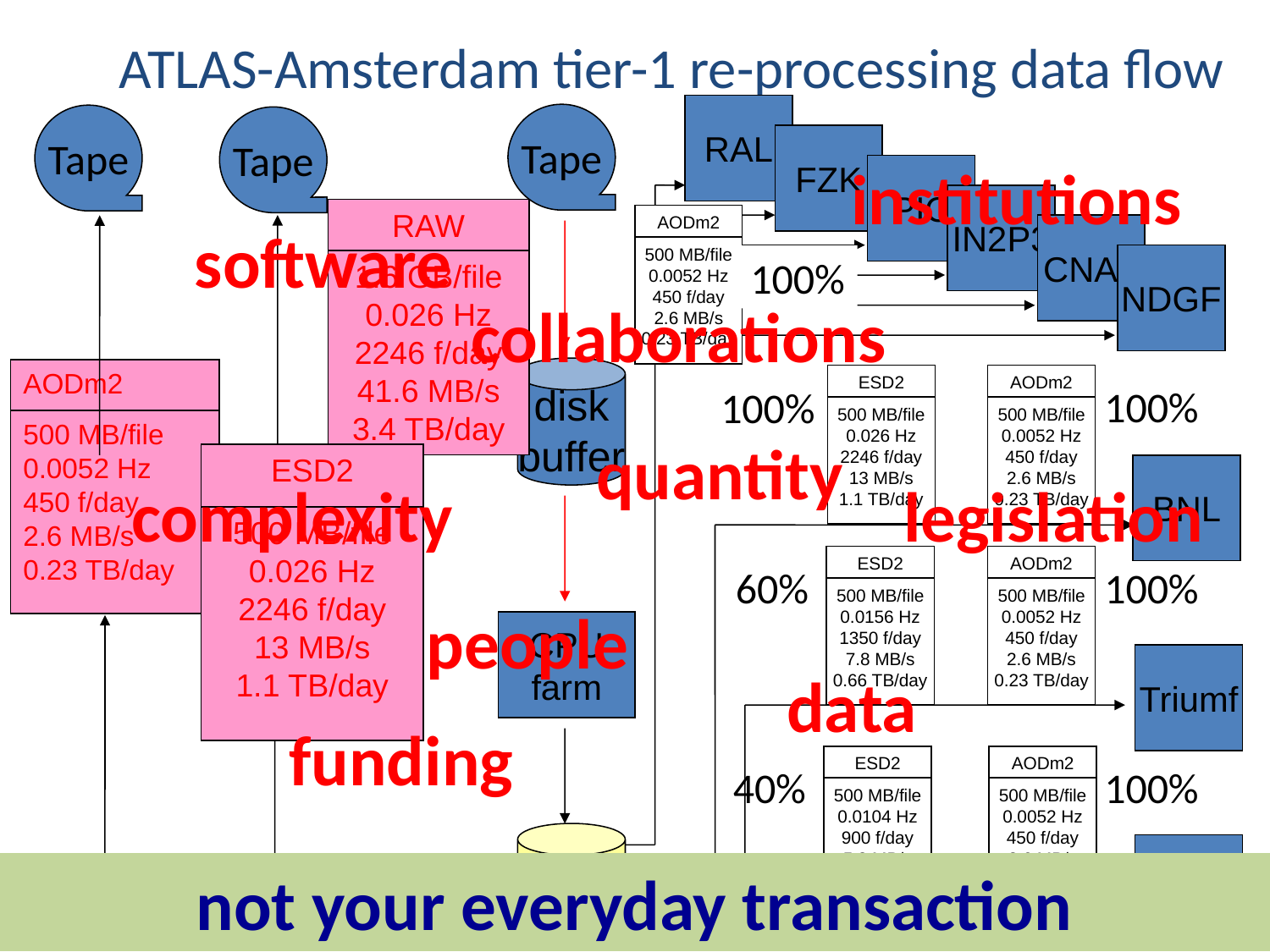

# ATLAS-Amsterdam tier-1 re-processing data flow
RAL
Tape
Tape
Tape
FZK
PIC

IN2P3
RAW
1.6 GB/file
0.026 Hz
2246 f/day
41.6 MB/s
3.4 TB/day
AODm2
500 MB/file
0.0052 Hz
450 f/day
2.6 MB/s
0.23 TB/day
100%

CNAF

NDGF

disk
buffer
AODm2
500 MB/file
0.0052 Hz
450 f/day
2.6 MB/s
0.23 TB/day
ESD2
500 MB/file
0.026 Hz
2246 f/day
13 MB/s
1.1 TB/day
AODm2
500 MB/file
0.0052 Hz
450 f/day
2.6 MB/s
0.23 TB/day
100%
100%
ESD2
500 MB/file
0.026 Hz
2246 f/day
13 MB/s
1.1 TB/day
BNL

ESD2
500 MB/file
0.0156 Hz
1350 f/day
7.8 MB/s
0.66 TB/day
AODm2
500 MB/file
0.0052 Hz
450 f/day
2.6 MB/s
0.23 TB/day
60%
100%
CPU
farm

Triumf

ESD2
500 MB/file
0.0104 Hz
900 f/day
5.2 MB/s
0.44 TB/day
AODm2
500 MB/file
0.0052 Hz
450 f/day
2.6 MB/s
0.23 TB/day
40%
100%
disk
storage
Taipei

Archive copy

institutions
software
collaborations
quantity
complexity
legislation
people
data
funding

not your everyday transaction